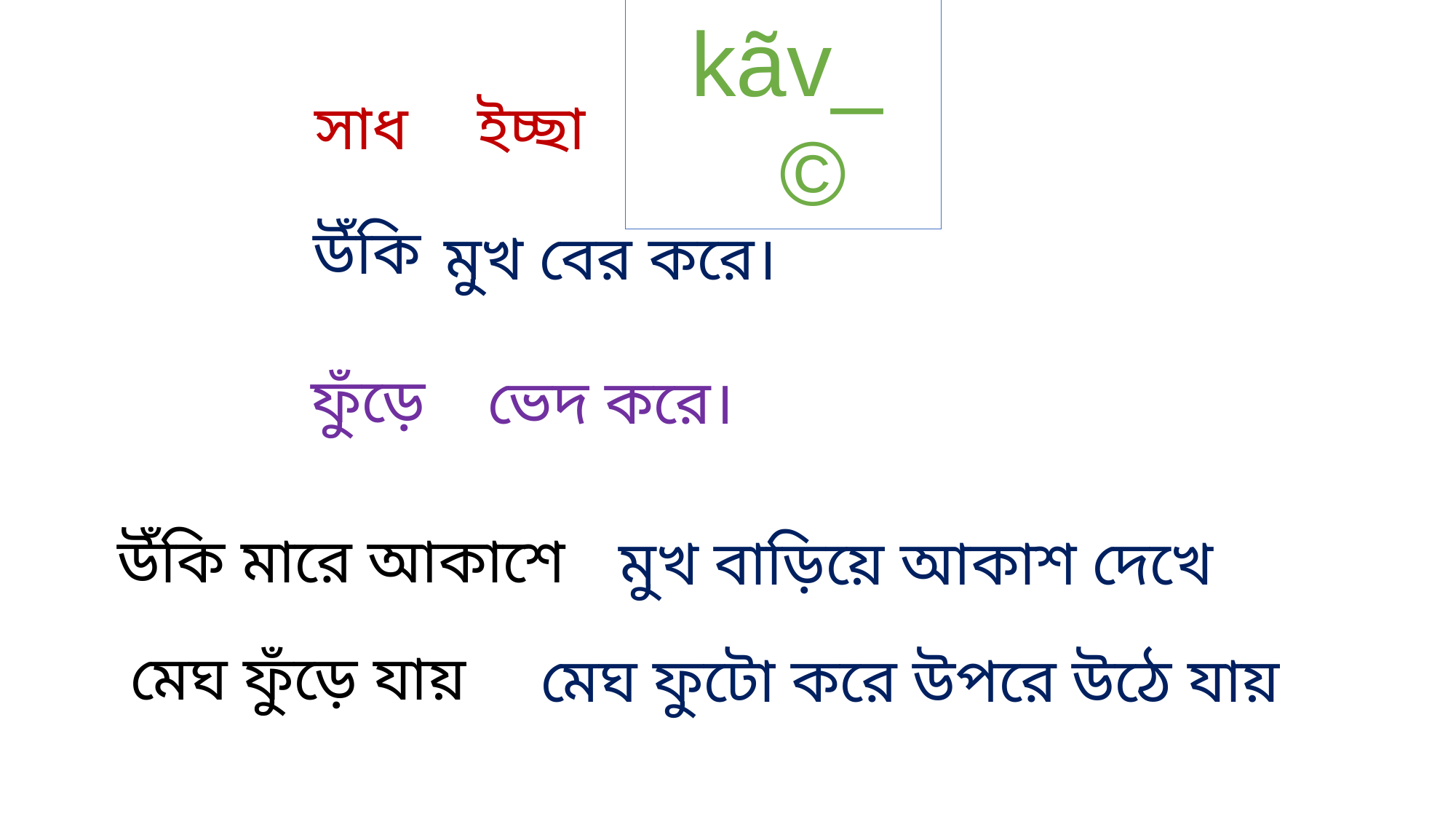

kãv_©
সাধ
ইচ্ছা
উঁকি
মুখ বের করে।

ফুঁড়ে
ভেদ করে।
উঁকি মারে আকাশে
মুখ বাড়িয়ে আকাশ দেখে
মেঘ ফুঁড়ে যায়
মেঘ ফুটো করে উপরে উঠে যায়